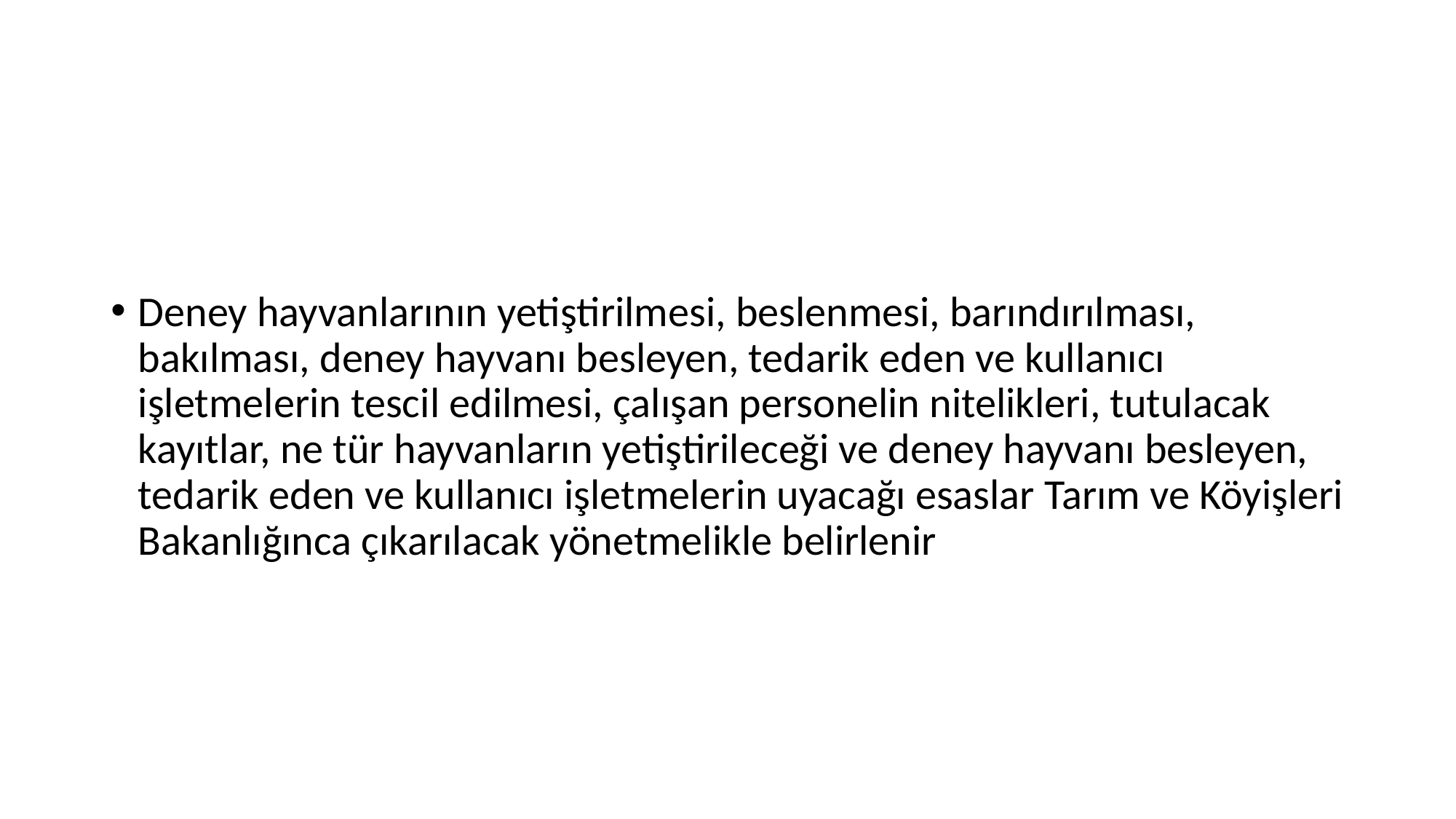

#

Deney hayvanlarının yetiştirilmesi, beslenmesi, barındırılması, bakılması, deney hayvanı besleyen, tedarik eden ve kullanıcı işletmelerin tescil edilmesi, çalışan personelin nitelikleri, tutulacak kayıtlar, ne tür hayvanların yetiştirileceği ve deney hayvanı besleyen, tedarik eden ve kullanıcı işletmelerin uyacağı esaslar Tarım ve Köyişleri Bakanlığınca çıkarılacak yönetmelikle belirlenir